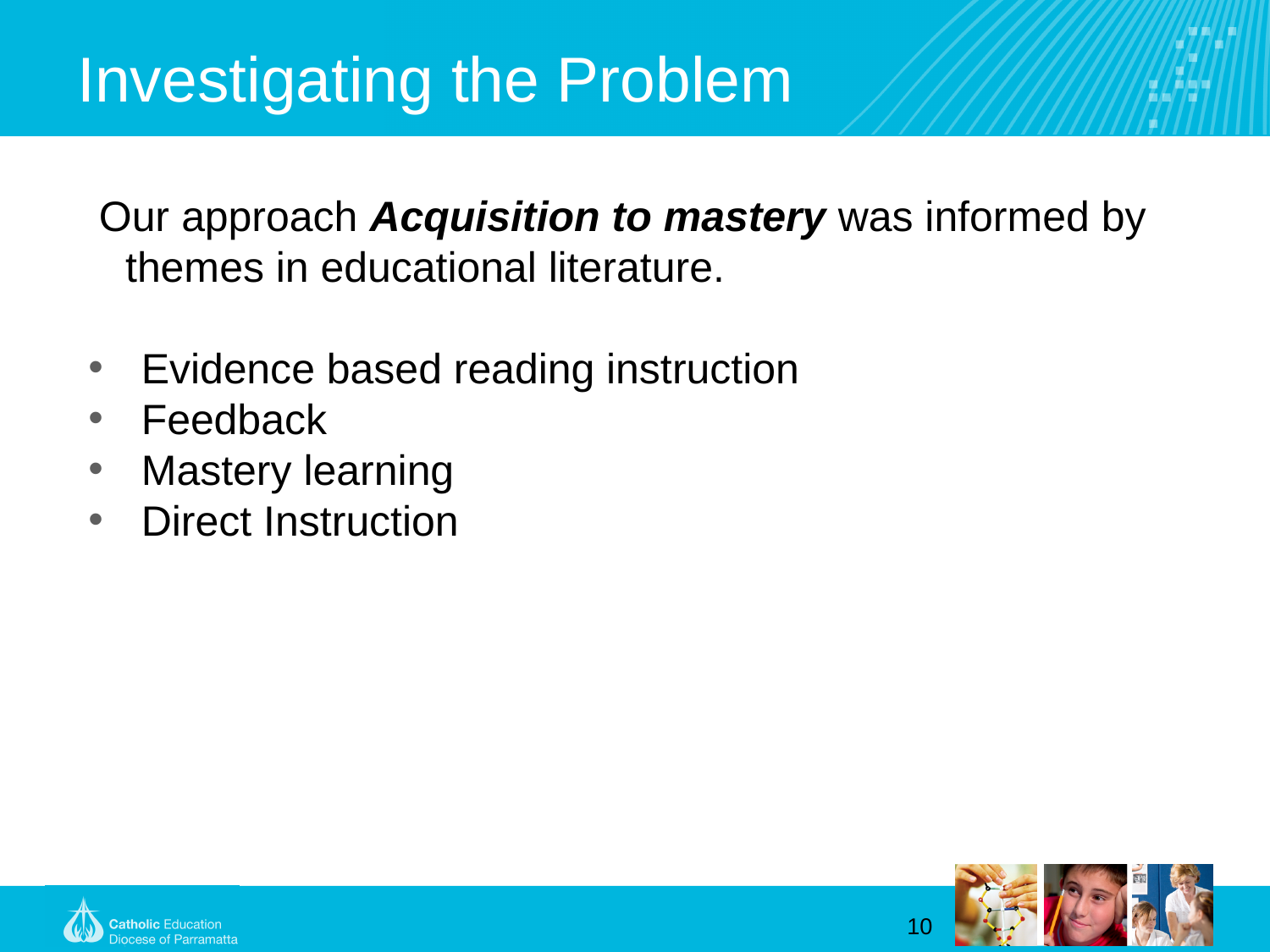

# Investigating the Problem
Our approach Acquisition to mastery was informed by themes in educational literature.

Evidence based reading instruction
Feedback
Mastery learning
Direct Instruction

10